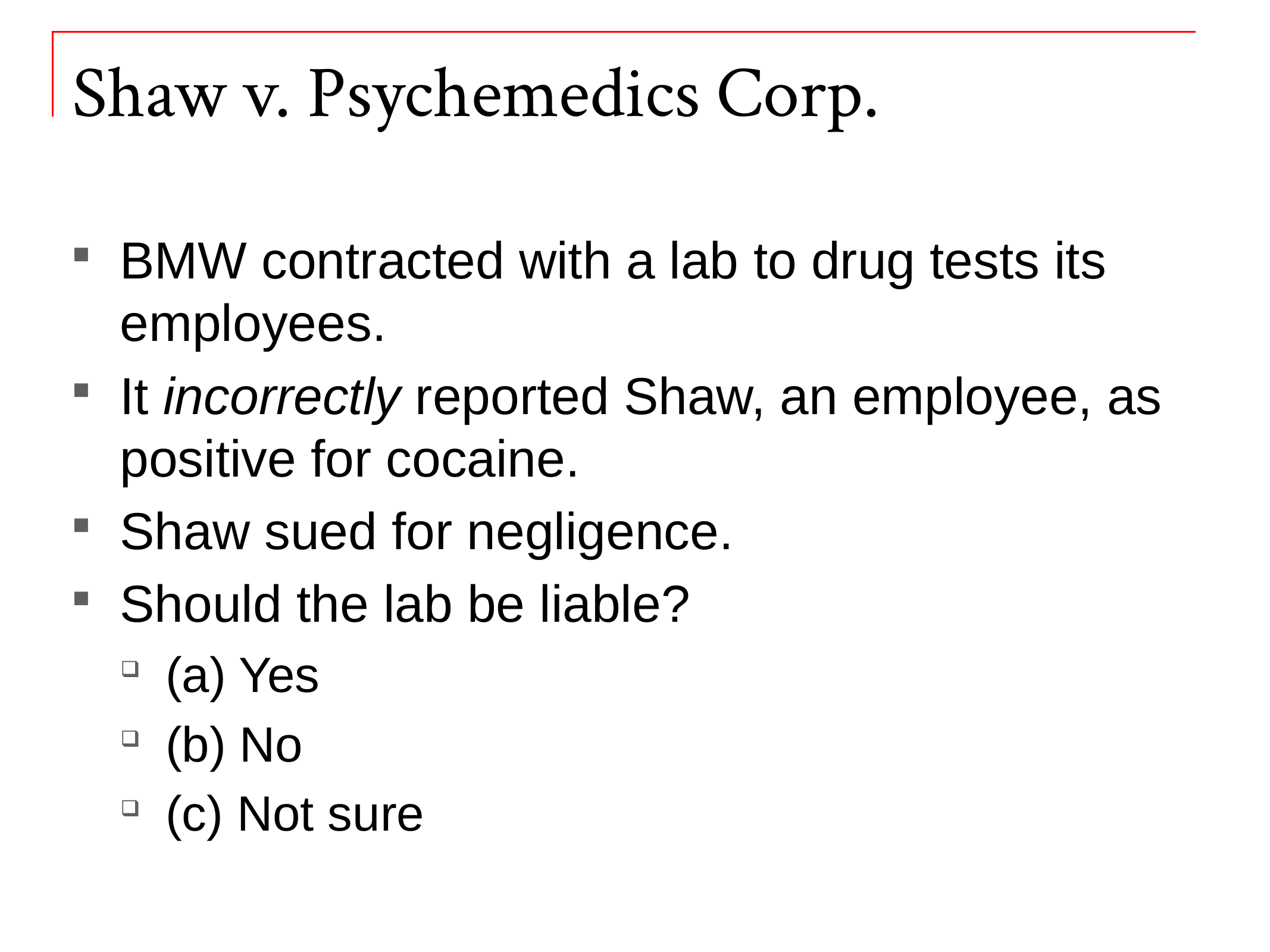

# Shaw v. Psychemedics Corp.
BMW contracted with a lab to drug tests its employees.
It incorrectly reported Shaw, an employee, as positive for cocaine.
Shaw sued for negligence.
Should the lab be liable?
(a) Yes
(b) No
(c) Not sure